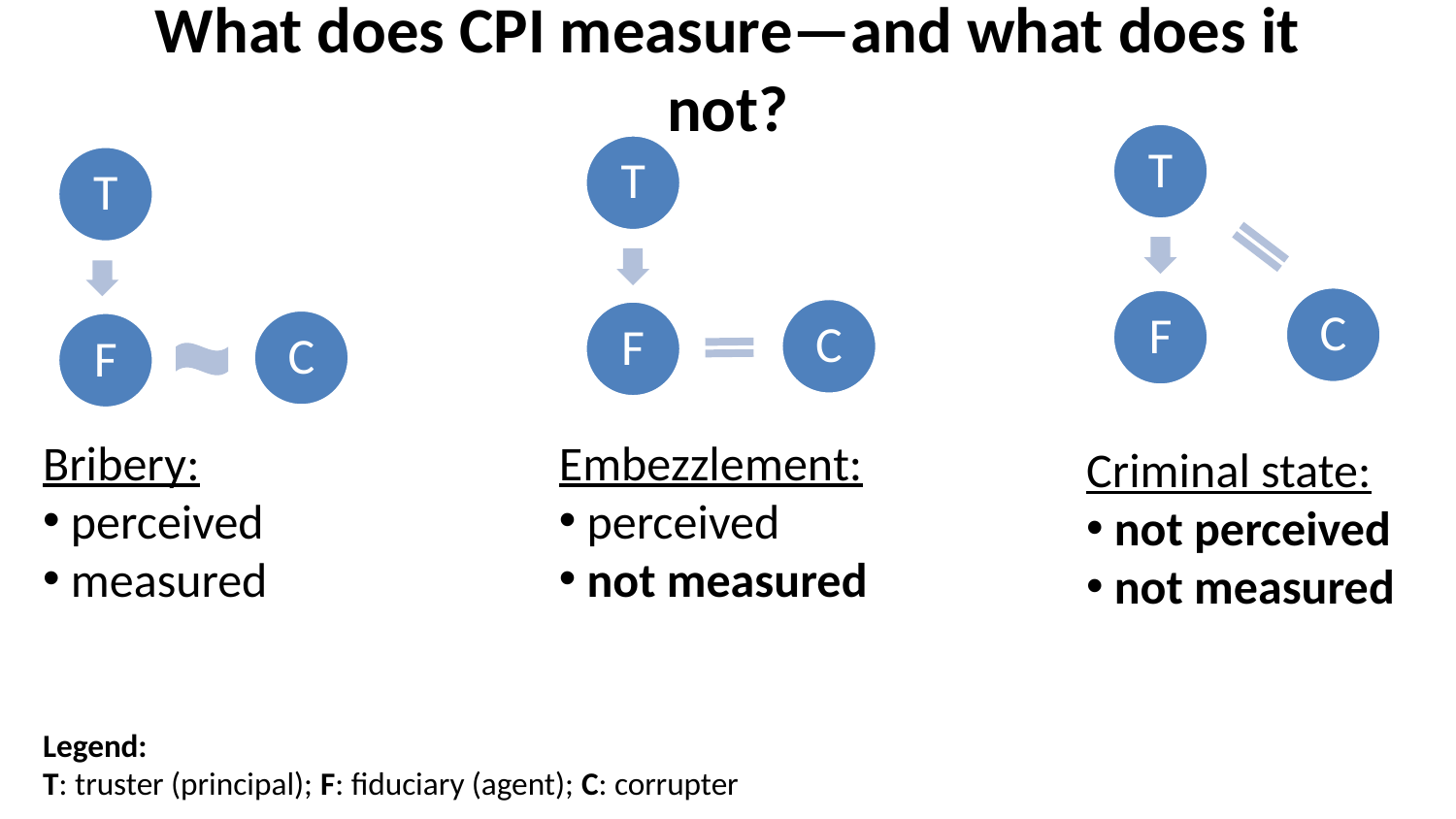

# What does CPI measure—and what does it not?
F

T

C
F

T

C
F

T

C
Embezzlement:
 perceived
 not measured
Bribery:
 perceived
 measured
Criminal state:
 not perceived
 not measured
Legend:
T: truster (principal); F: fiduciary (agent); C: corrupter